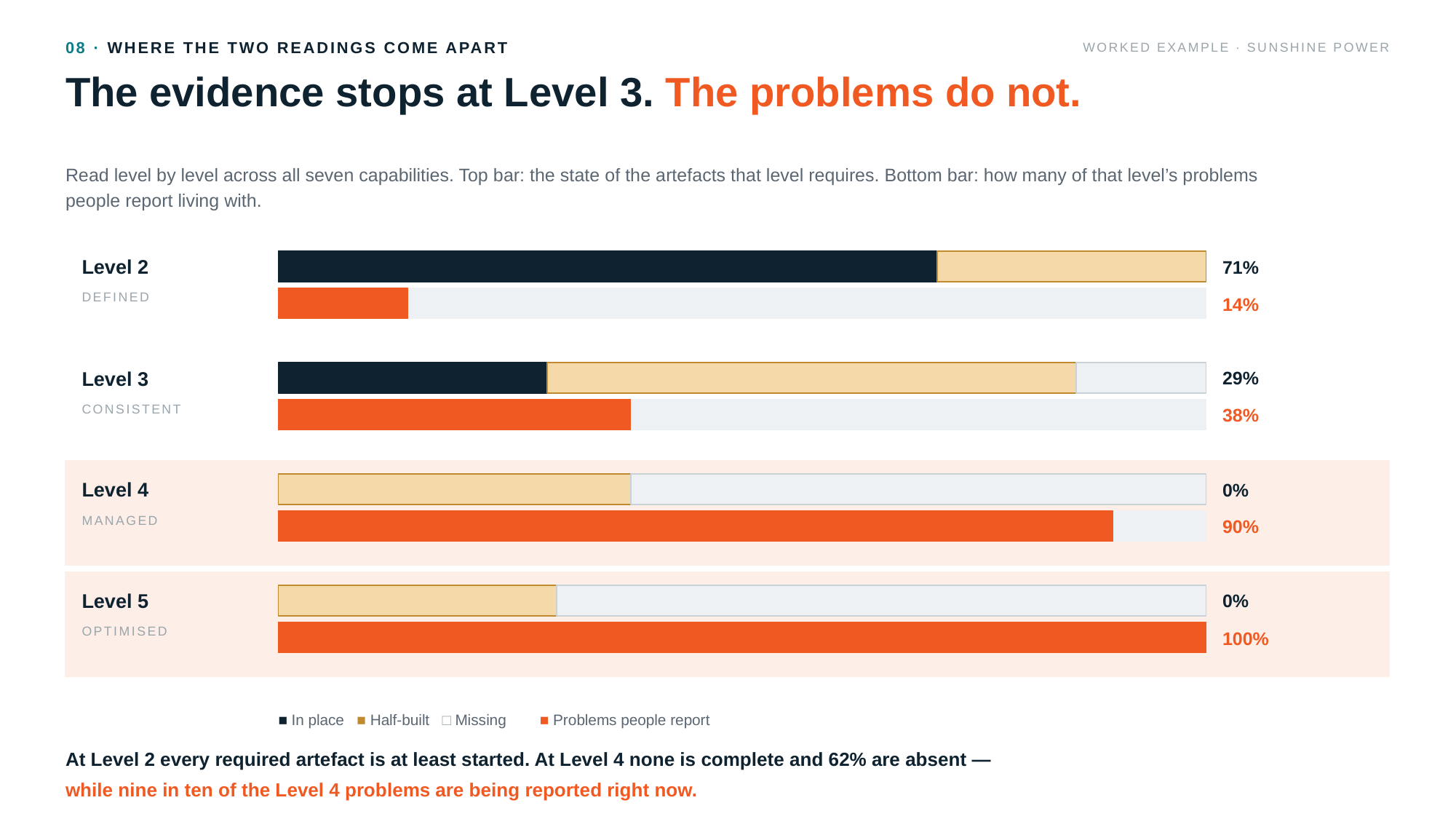

08 · WHERE THE TWO READINGS COME APART
WORKED EXAMPLE · SUNSHINE POWER
The evidence stops at Level 3. The problems do not.
Read level by level across all seven capabilities. Top bar: the state of the artefacts that level requires. Bottom bar: how many of that level’s problems people report living with.
Level 2

71%
DEFINED

14%
Level 3

29%
CONSISTENT

38%

Level 4

0%
MANAGED

90%

Level 5

0%
OPTIMISED

100%
■ In place   ■ Half-built   □ Missing        ■ Problems people report
At Level 2 every required artefact is at least started. At Level 4 none is complete and 62% are absent —
while nine in ten of the Level 4 problems are being reported right now.